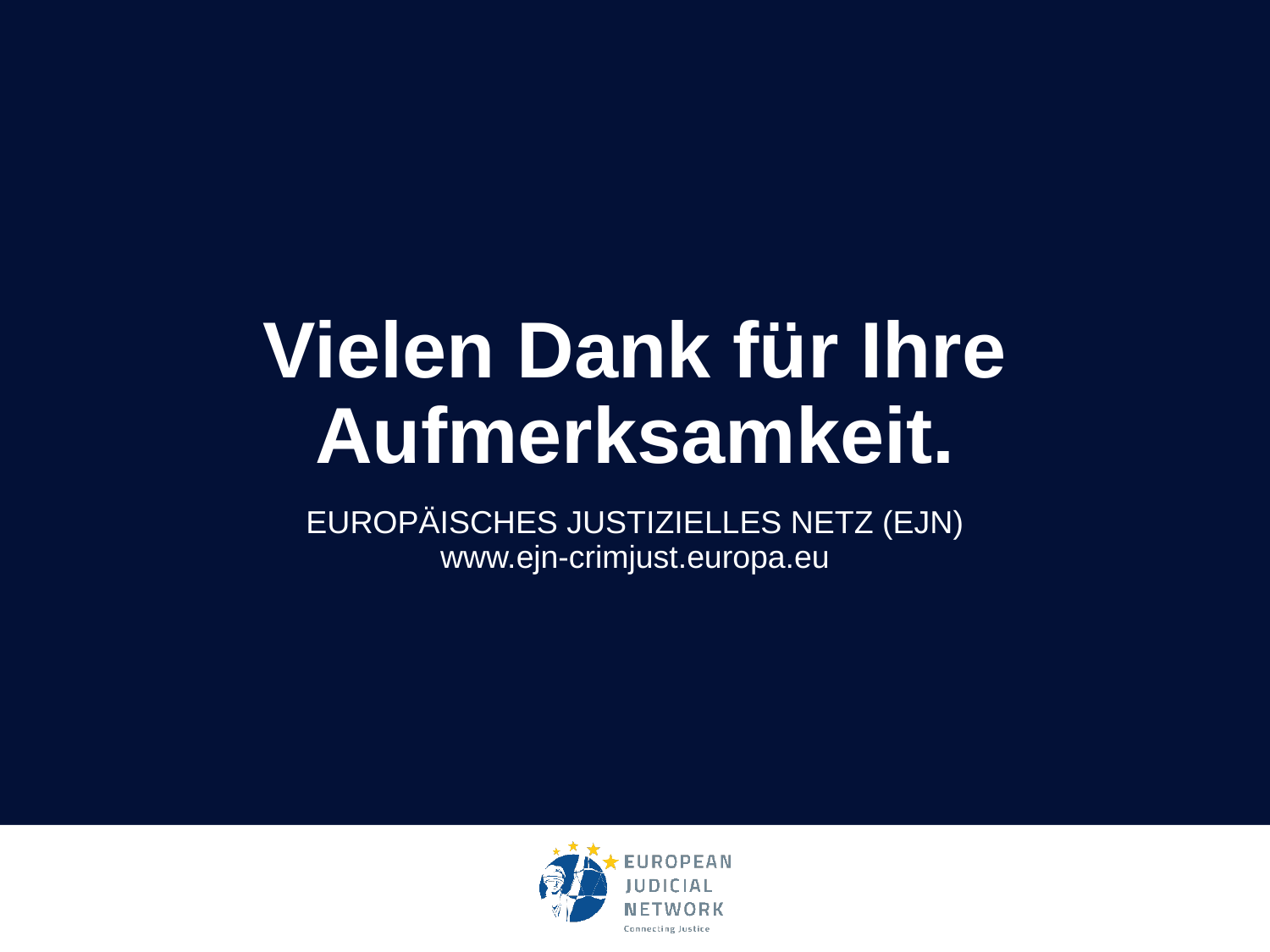

# Vielen Dank für Ihre Aufmerksamkeit.
EUROPÄISCHES JUSTIZIELLES NETZ (EJN)
www.ejn-crimjust.europa.eu